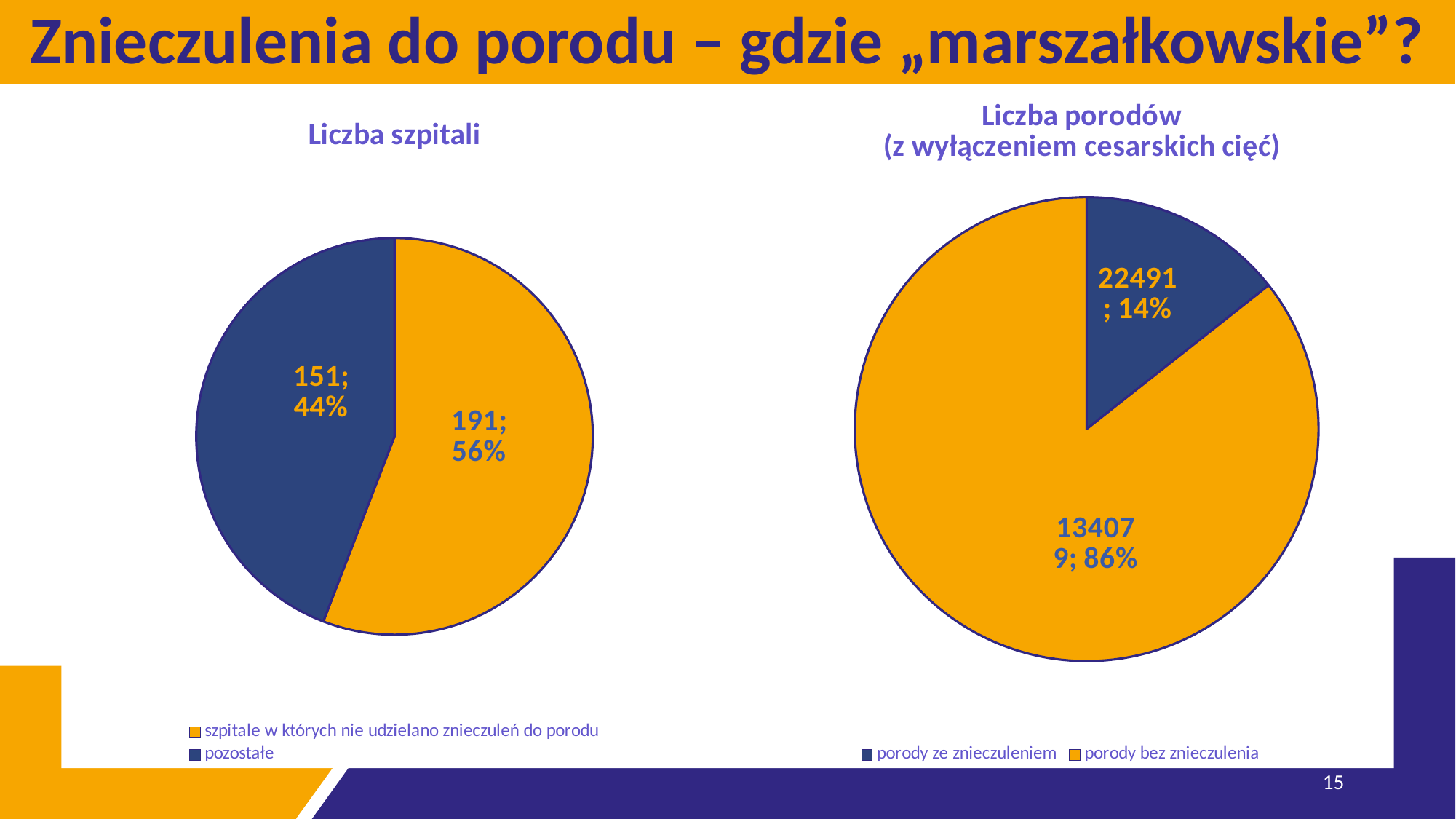

# Znieczulenia do porodu – gdzie „marszałkowskie”?

### Chart: Liczba szpitali

| Category | liczba szpitali |
|---|---|
| szpitale w których nie udzielano znieczuleń do porodu | 191.0 |
| pozostałe | 151.0 |

### Chart: Liczba porodów (z wyłączeniem cesarskich cięć)

| Category | liczba porodów |
|---|---|
| porody ze znieczuleniem | 22491.0 |
| porody bez znieczulenia | 134079.0 |
15